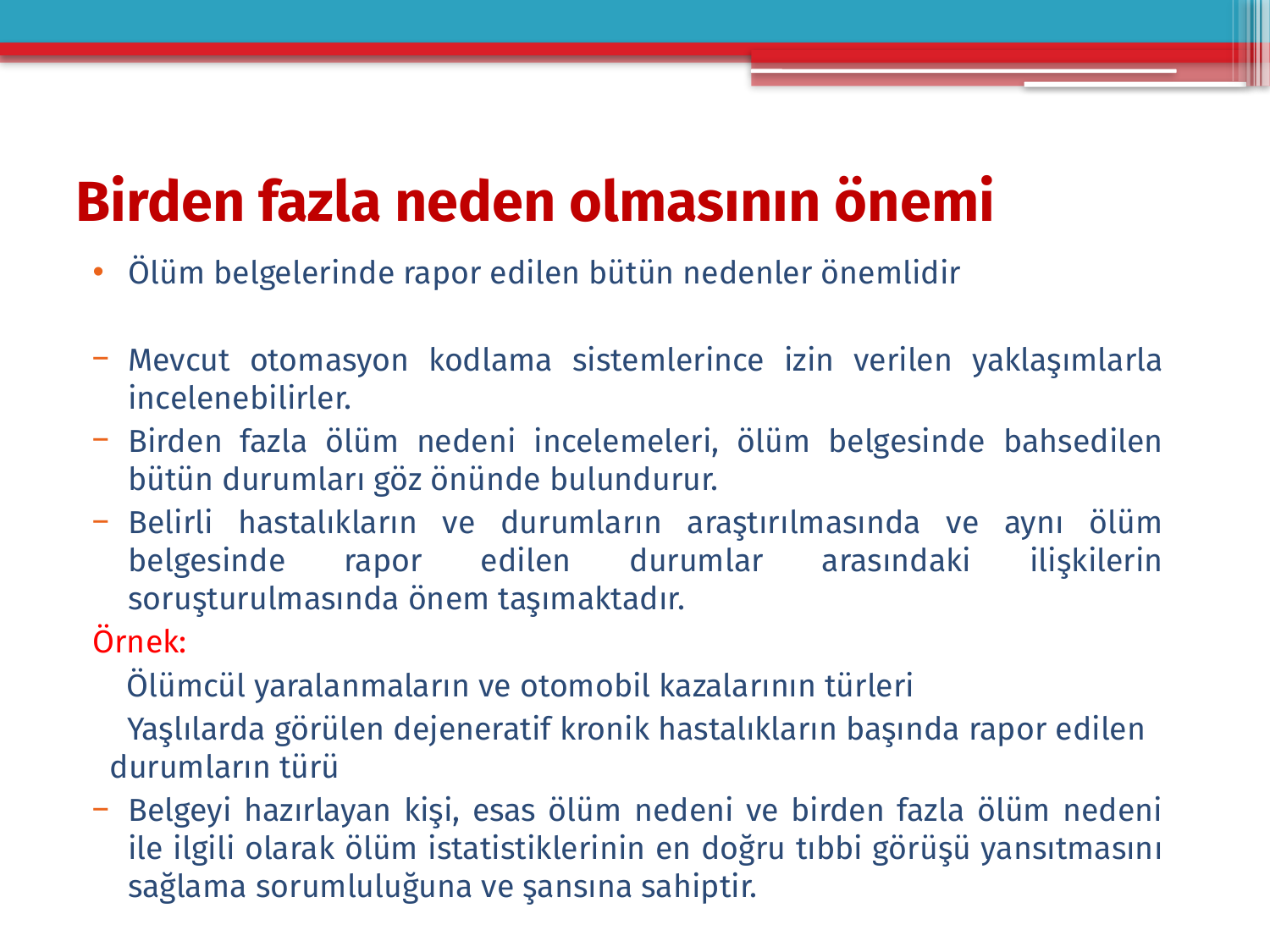

# Birden fazla neden olmasının önemi
Ölüm belgelerinde rapor edilen bütün nedenler önemlidir

Mevcut otomasyon kodlama sistemlerince izin verilen yaklaşımlarla incelenebilirler.
Birden fazla ölüm nedeni incelemeleri, ölüm belgesinde bahsedilen bütün durumları göz önünde bulundurur.
Belirli hastalıkların ve durumların araştırılmasında ve aynı ölüm belgesinde rapor edilen durumlar arasındaki ilişkilerin soruşturulmasında önem taşımaktadır.
Örnek:
    Ölümcül yaralanmaların ve otomobil kazalarının türleri
    Yaşlılarda görülen dejeneratif kronik hastalıkların başında rapor edilen     durumların türü
Belgeyi hazırlayan kişi, esas ölüm nedeni ve birden fazla ölüm nedeni ile ilgili olarak ölüm istatistiklerinin en doğru tıbbi görüşü yansıtmasını sağlama sorumluluğuna ve şansına sahiptir.